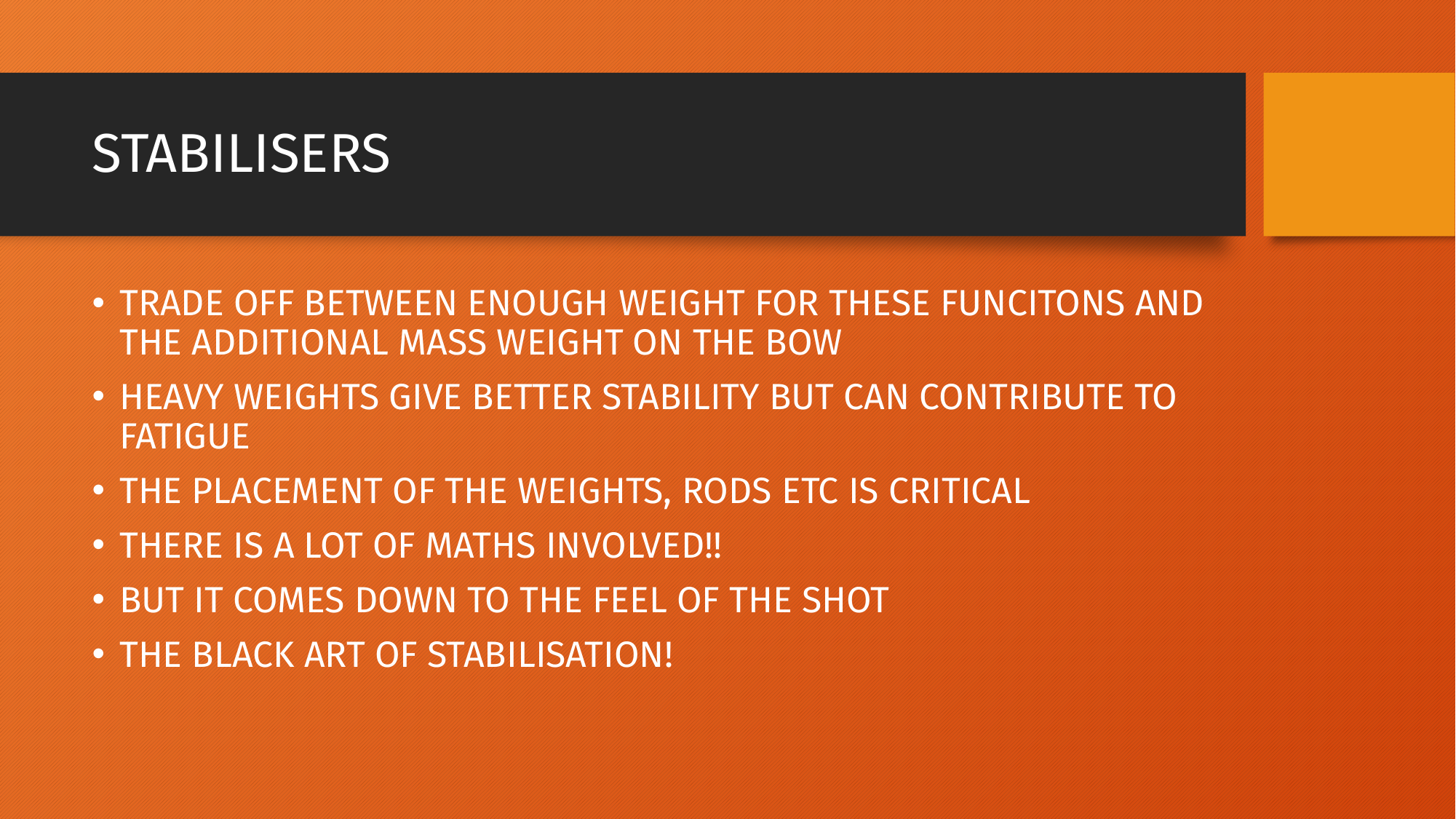

# STABILISERS
TRADE OFF BETWEEN ENOUGH WEIGHT FOR THESE FUNCITONS AND THE ADDITIONAL MASS WEIGHT ON THE BOW
HEAVY WEIGHTS GIVE BETTER STABILITY BUT CAN CONTRIBUTE TO FATIGUE
THE PLACEMENT OF THE WEIGHTS, RODS ETC IS CRITICAL
THERE IS A LOT OF MATHS INVOLVED!!
BUT IT COMES DOWN TO THE FEEL OF THE SHOT
THE BLACK ART OF STABILISATION!